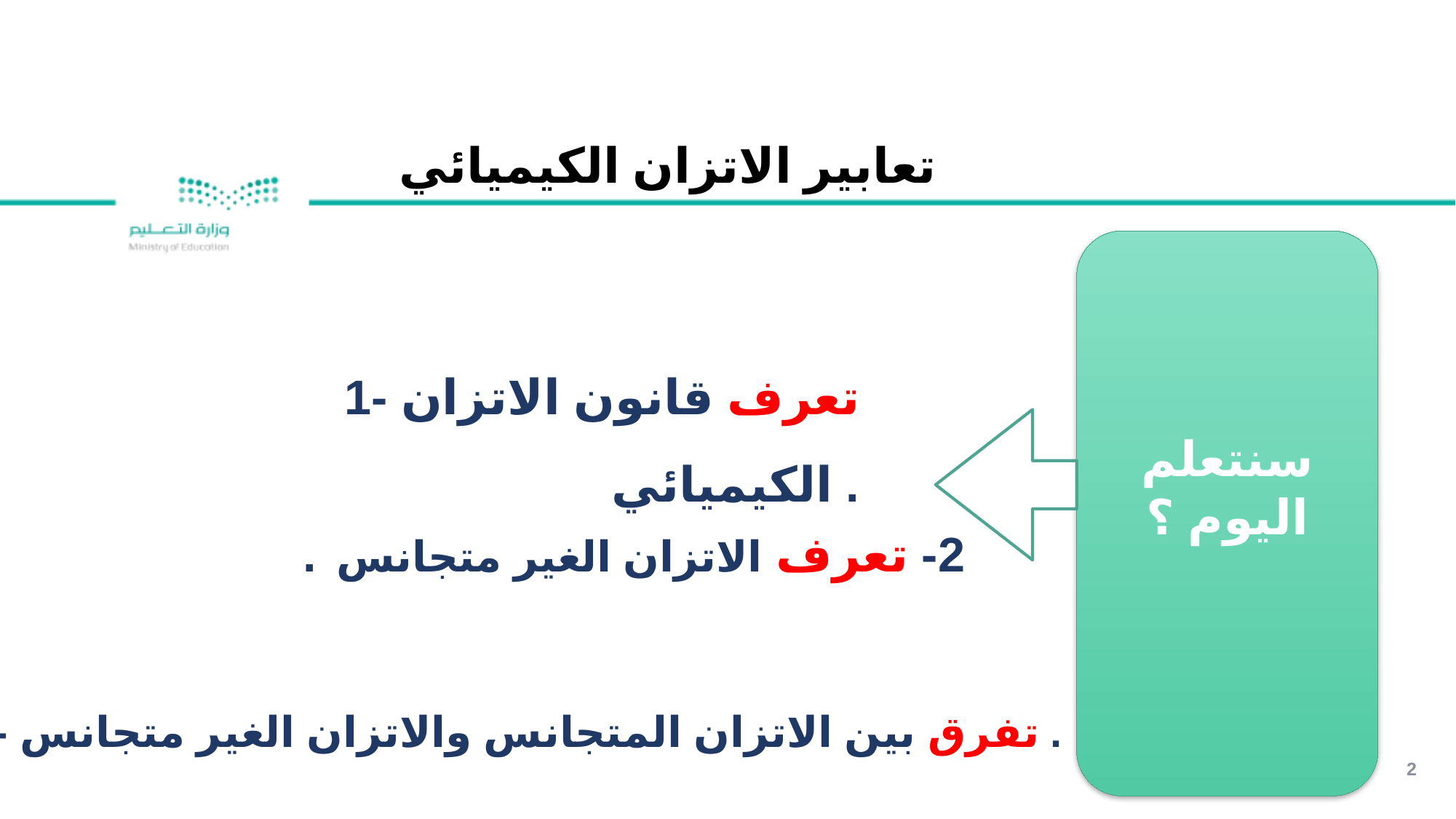

تعابير الاتزان الكيميائي

سنتعلم اليوم ؟
1- تعرف قانون الاتزان الكيميائي .

2- تعرف الاتزان الغير متجانس  .
3- تفرق بين الاتزان المتجانس والاتزان الغير متجانس .
2